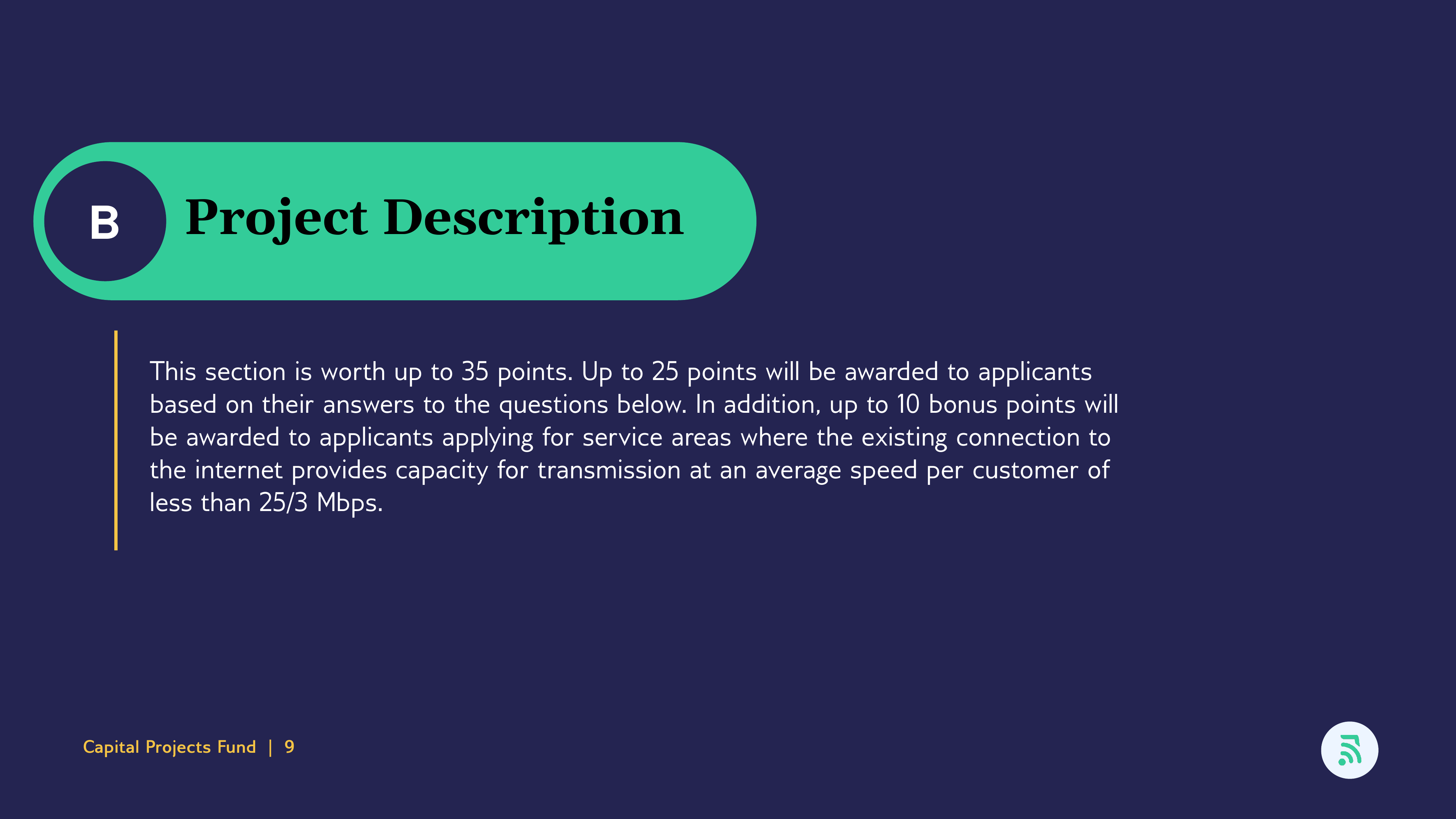

Project Description
B
This section is worth up to 35 points. Up to 25 points will be awarded to applicants based on their answers to the questions below. In addition, up to 10 bonus points will be awarded to applicants applying for service areas where the existing connection to the internet provides capacity for transmission at an average speed per customer of less than 25/3 Mbps.
Capital Projects Fund  |  9